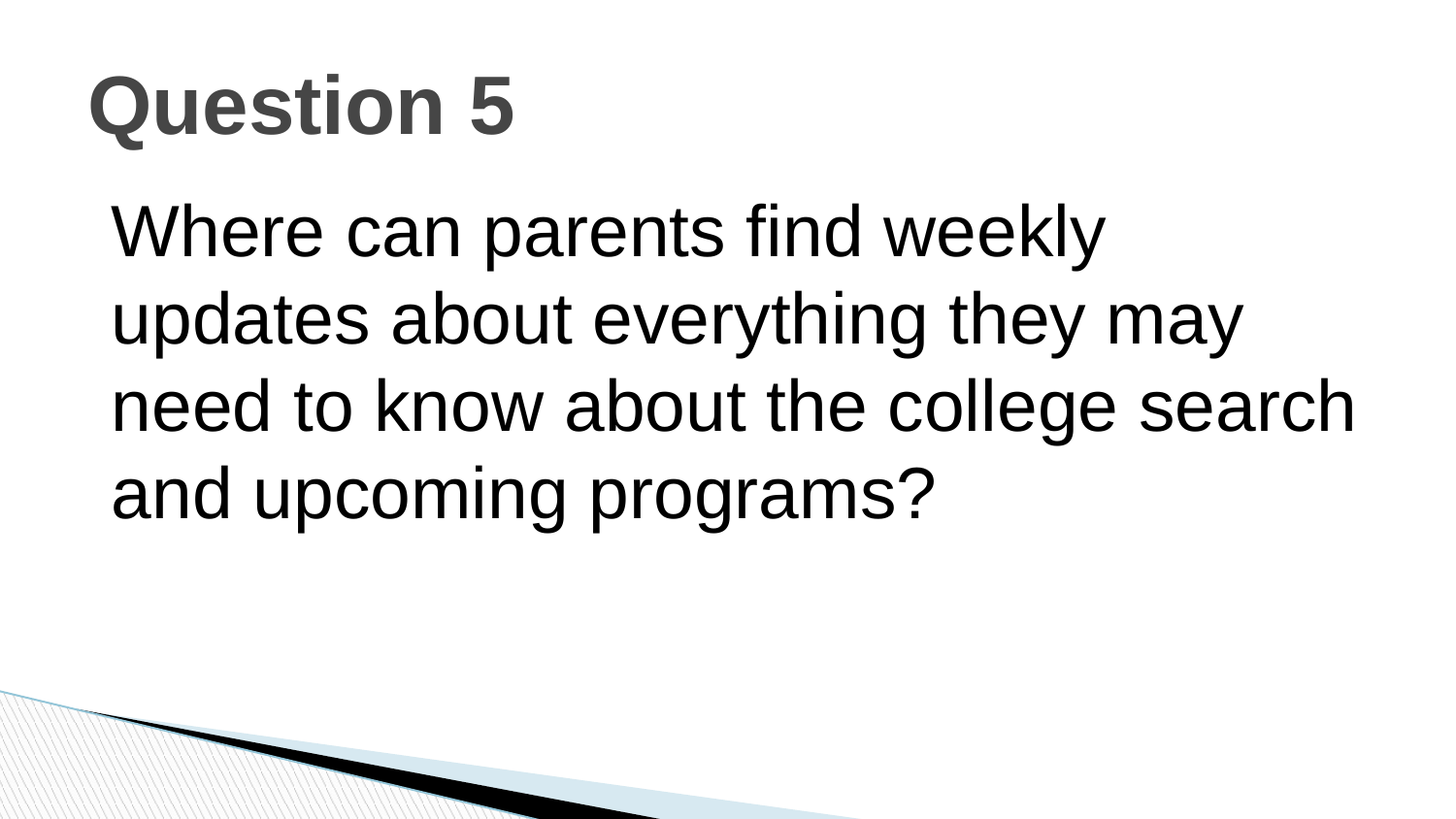

# Question 5
Where can parents find weekly updates about everything they may need to know about the college search and upcoming programs?